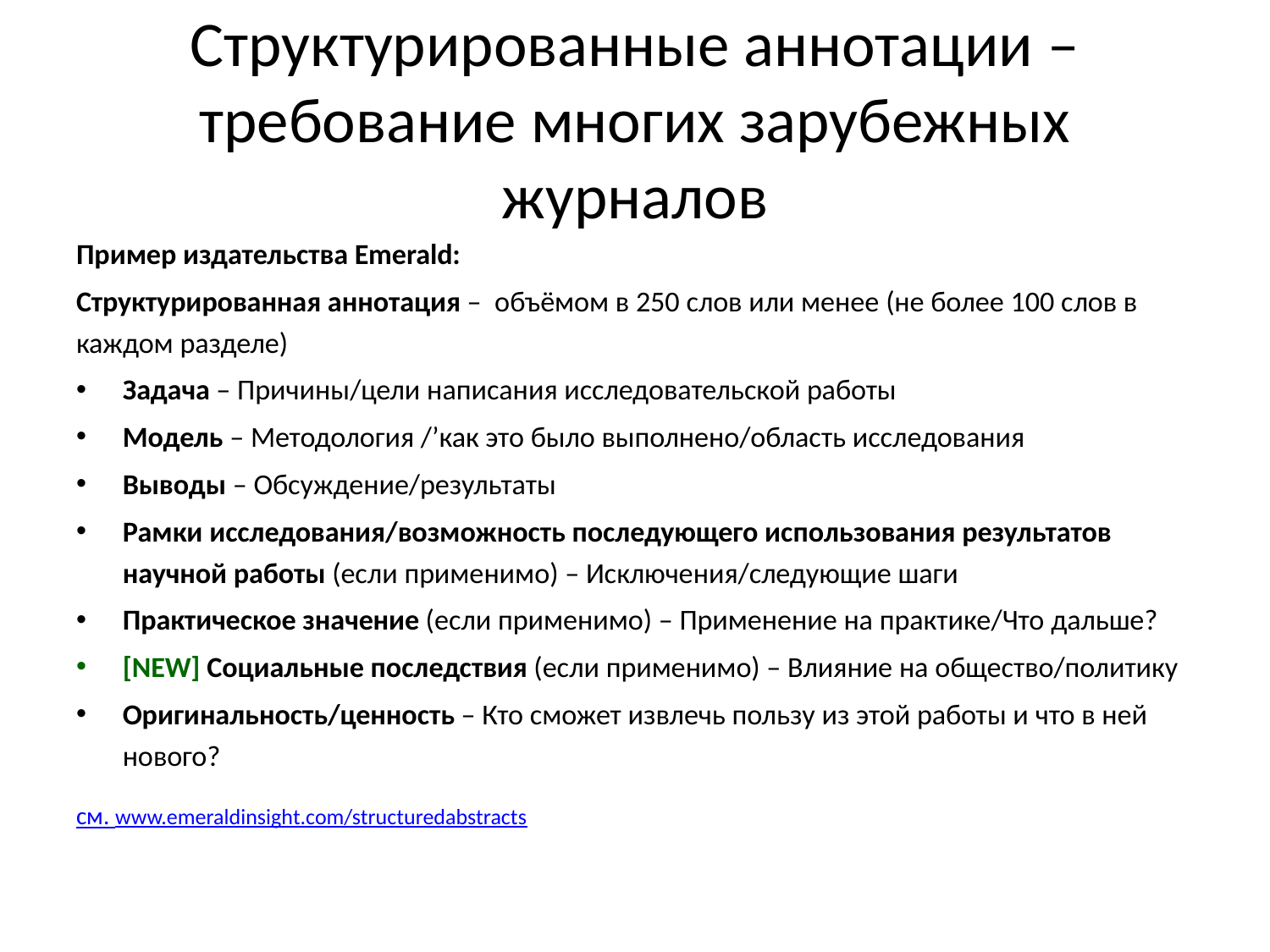

# Структурированные аннотации – требование многих зарубежных журналов
Пример издательства Emerald:
Структурированная аннотация –  объёмом в 250 слов или менее (не более 100 слов в каждом разделе)
Задача – Причины/цели написания исследовательской работы
Модель – Методология /’как это было выполнено/область исследования
Выводы – Обсуждение/результаты
Рамки исследования/возможность последующего использования результатов научной работы (если применимо) – Исключения/следующие шаги
Практическое значение (если применимо) – Применение на практике/Что дальше?
[NEW] Социальные последствия (если применимо) – Влияние на общество/политику
Оригинальность/ценность – Кто сможет извлечь пользу из этой работы и что в ней нового?

см. www.emeraldinsight.com/structuredabstracts